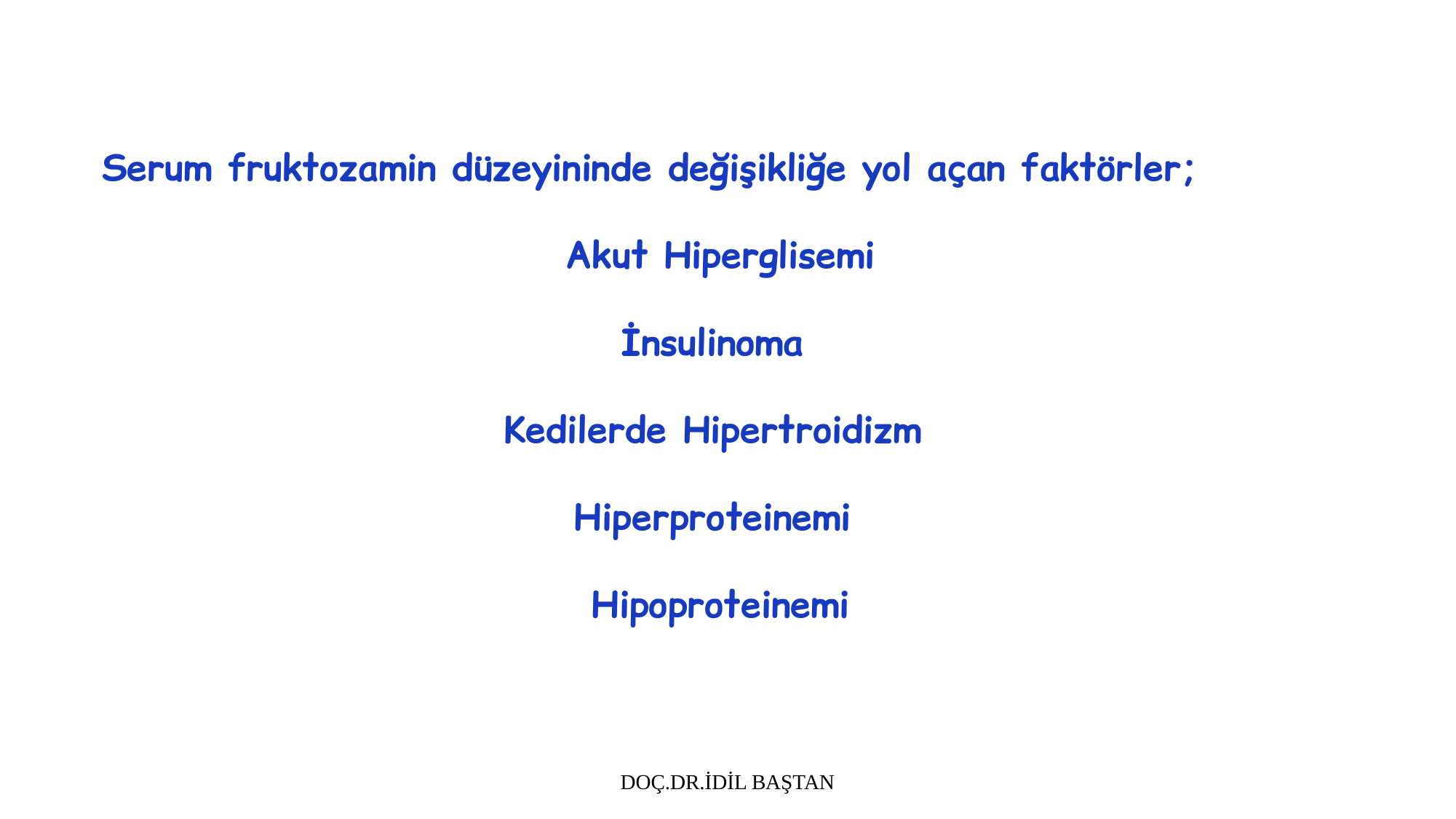

Serum fruktozamin düzeyininde değişikliğe yol açan faktörler;

Akut Hiperglisemi

İnsulinoma

Kedilerde Hipertroidizm

Hiperproteinemi

Hipoproteinemi
DOÇ.DR.İDİL BAŞTAN